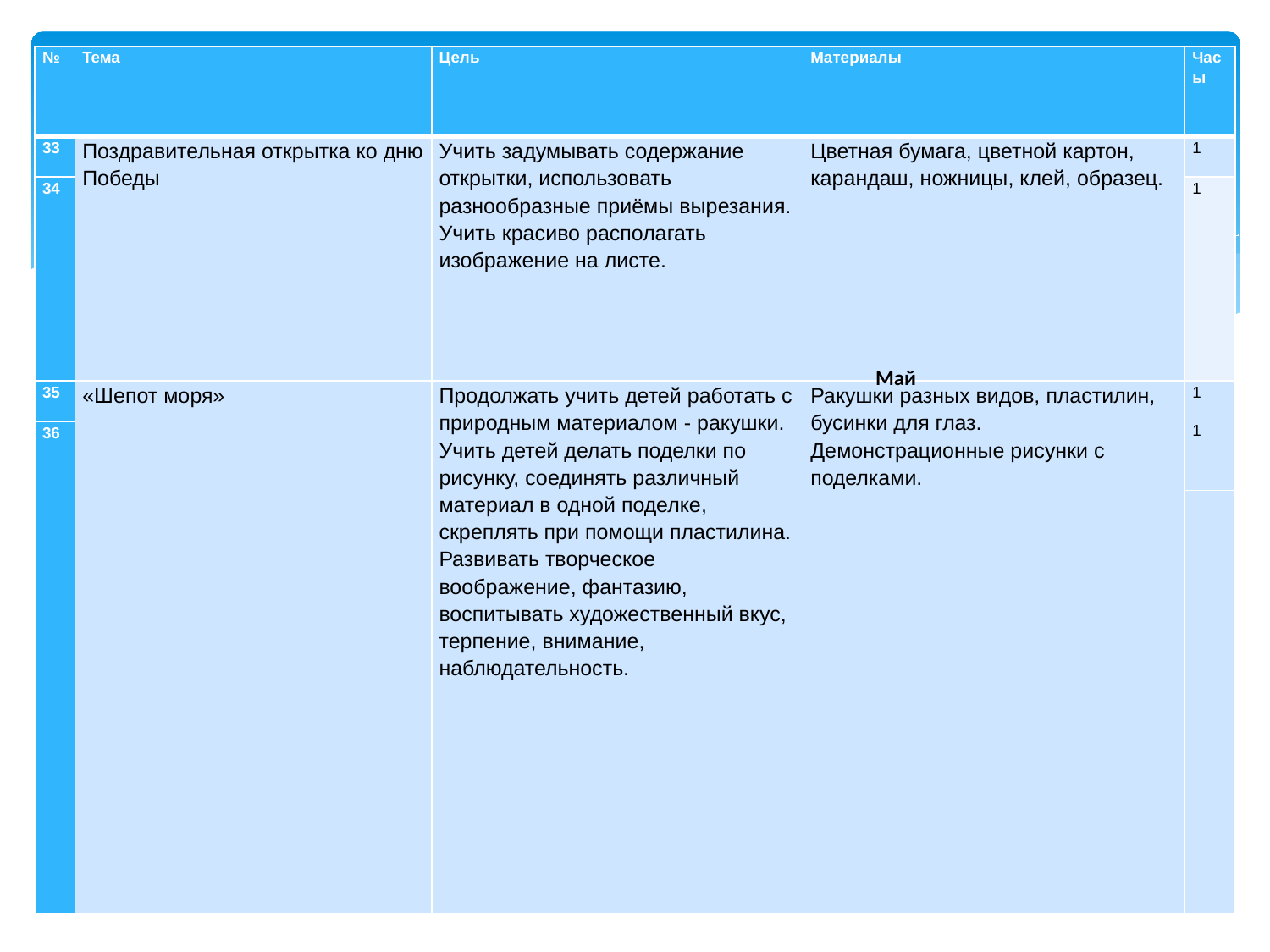

| № | Тема | Цель | Материалы | Часы |
| --- | --- | --- | --- | --- |
| 33 | Поздравительная открытка ко дню Победы | Учить задумывать содержание открытки, использовать разнообразные приёмы вырезания. Учить красиво располагать изображение на листе. | Цветная бумага, цветной картон, карандаш, ножницы, клей, образец. | 1 |
| 34 |  |  |  | 1 |
| 35 | «Шепот моря» | Продолжать учить детей работать с природным материалом - ракушки. Учить детей делать поделки по рисунку, соединять различный материал в одной поделке, скреплять при помощи пластилина. Развивать творческое воображение, фантазию, воспитывать художественный вкус, терпение, внимание, наблюдательность. | Ракушки разных видов, пластилин, бусинки для глаз. Демонстрационные рисунки с поделками. | 1 1 |
| 36 |  |  |  |  |
|  |  |  |  |  |
Май